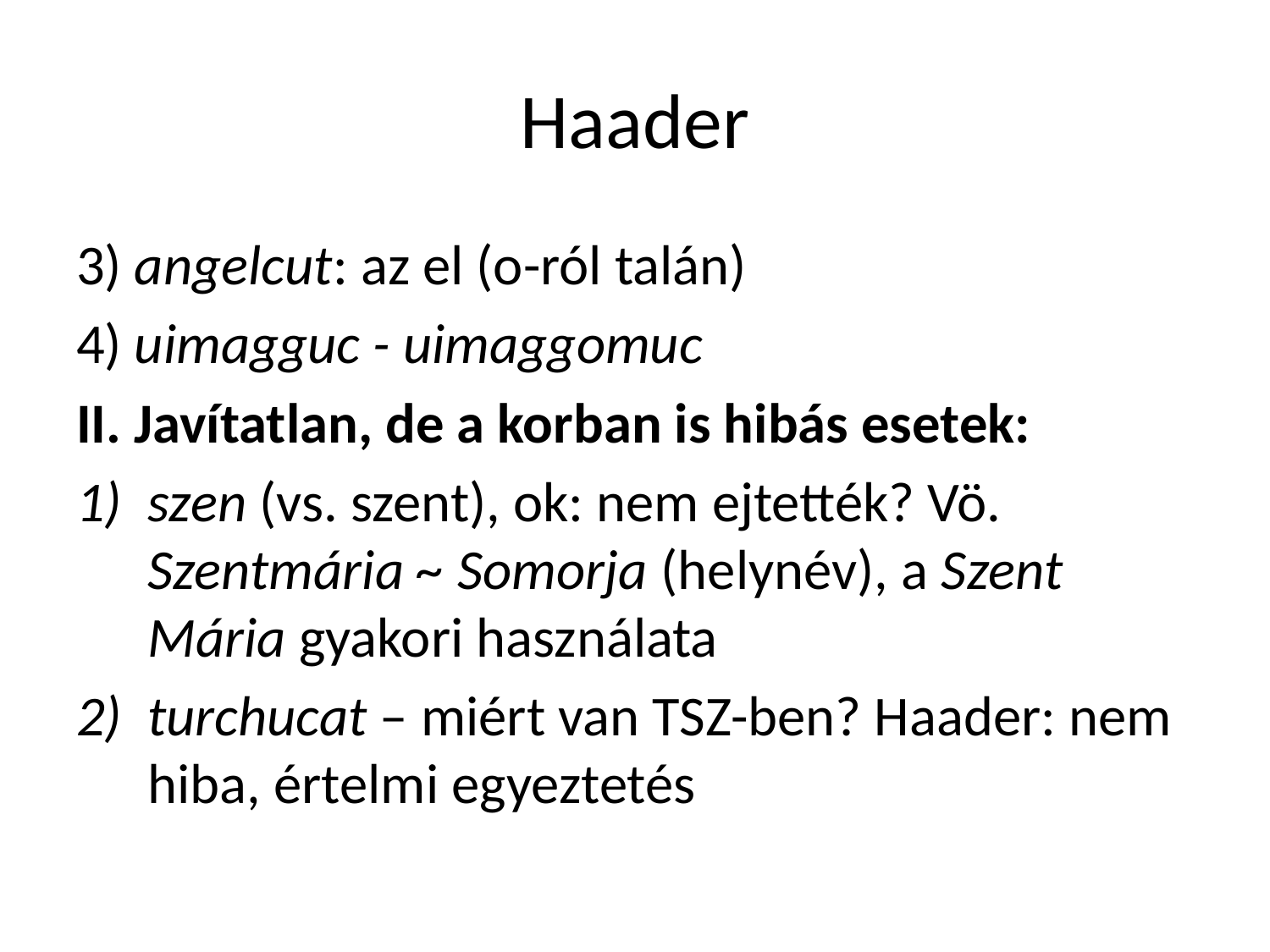

# Haader
3) angelcut: az el (o-ról talán)
4) uimagguc - uimaggomuc
II. Javítatlan, de a korban is hibás esetek:
szen (vs. szent), ok: nem ejtették? Vö. Szentmária ~ Somorja (helynév), a Szent Mária gyakori használata
turchucat – miért van TSZ-ben? Haader: nem hiba, értelmi egyeztetés